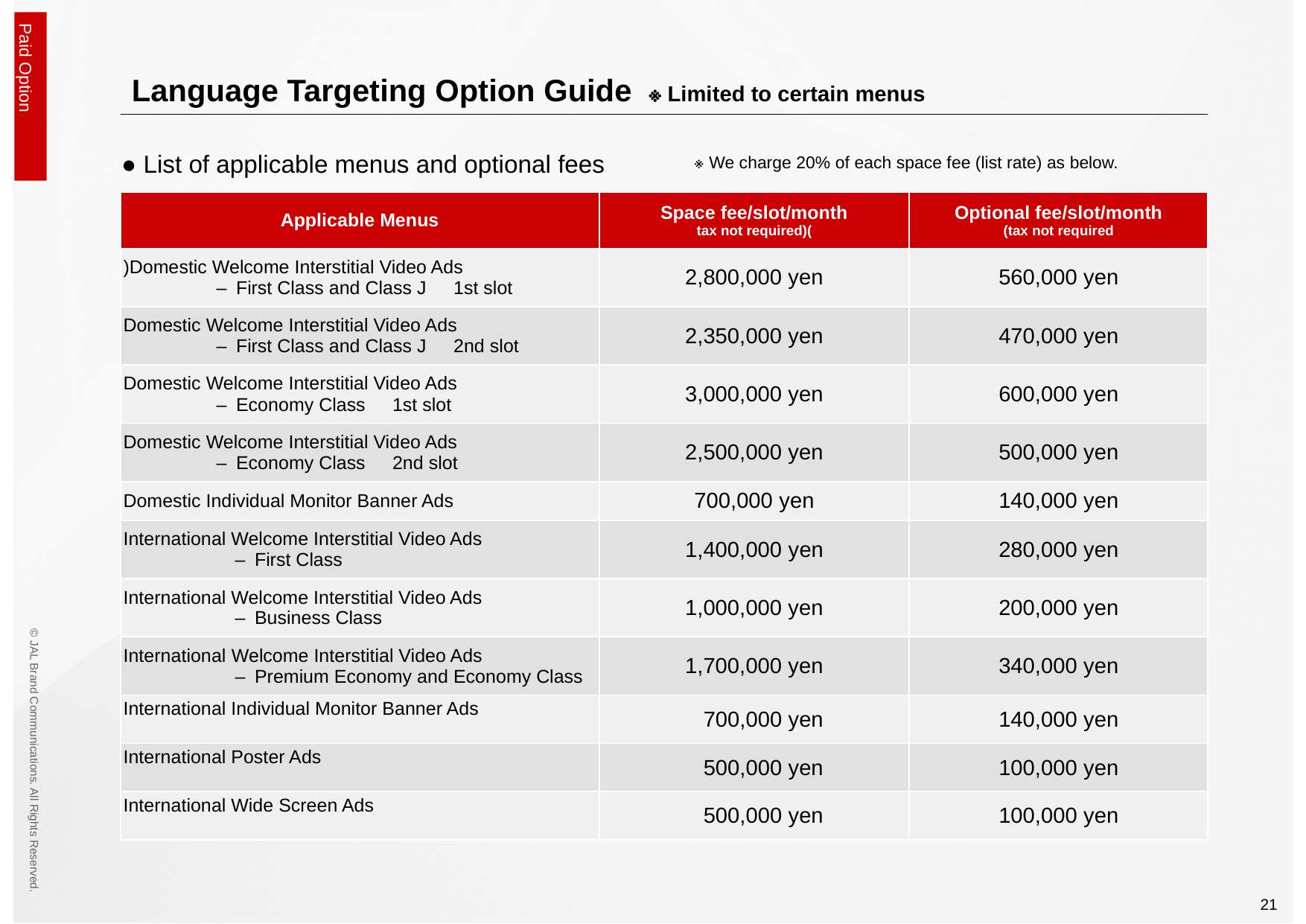

Language Targeting Option Guide  ※ Limited to certain menus
Paid Option
● List of applicable menus and optional fees
※ We charge 20% of each space fee (list rate) as below.
| Applicable Menus | Space fee/slot/month tax not required)( | Optional fee/slot/month (tax not required |
| --- | --- | --- |
| )Domestic Welcome Interstitial Video Ads 　　　　　– First Class and Class J　1st slot | 2,800,000 yen | 560,000 yen |
| Domestic Welcome Interstitial Video Ads 　　　　　– First Class and Class J　2nd slot | 2,350,000 yen | 470,000 yen |
| Domestic Welcome Interstitial Video Ads 　　　　　– Economy Class　1st slot | 3,000,000 yen | 600,000 yen |
| Domestic Welcome Interstitial Video Ads 　　　　　– Economy Class　2nd slot | 2,500,000 yen | 500,000 yen |
| Domestic Individual Monitor Banner Ads | 700,000 yen | 140,000 yen |
| International Welcome Interstitial Video Ads 　　　　　　– First Class | 1,400,000 yen | 280,000 yen |
| International Welcome Interstitial Video Ads 　　　　　　– Business Class | 1,000,000 yen | 200,000 yen |
| International Welcome Interstitial Video Ads 　　　　　　– Premium Economy and Economy Class | 1,700,000 yen | 340,000 yen |
| International Individual Monitor Banner Ads | 700,000 yen | 140,000 yen |
| International Poster Ads | 500,000 yen | 100,000 yen |
| International Wide Screen Ads | 500,000 yen | 100,000 yen |
21